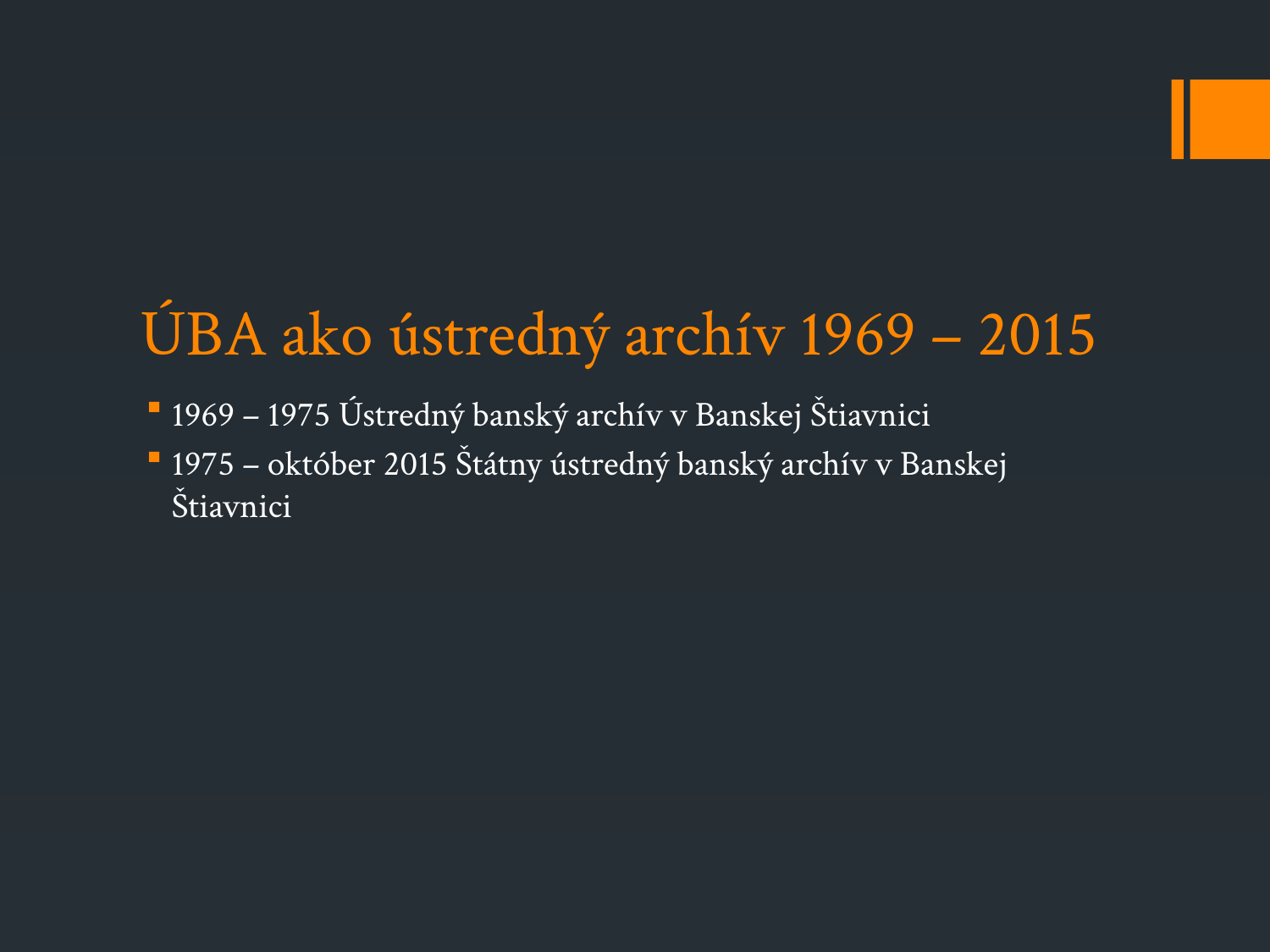

# ÚBA ako ústredný archív 1969 – 2015
1969 – 1975 Ústredný banský archív v Banskej Štiavnici
1975 – október 2015 Štátny ústredný banský archív v Banskej Štiavnici